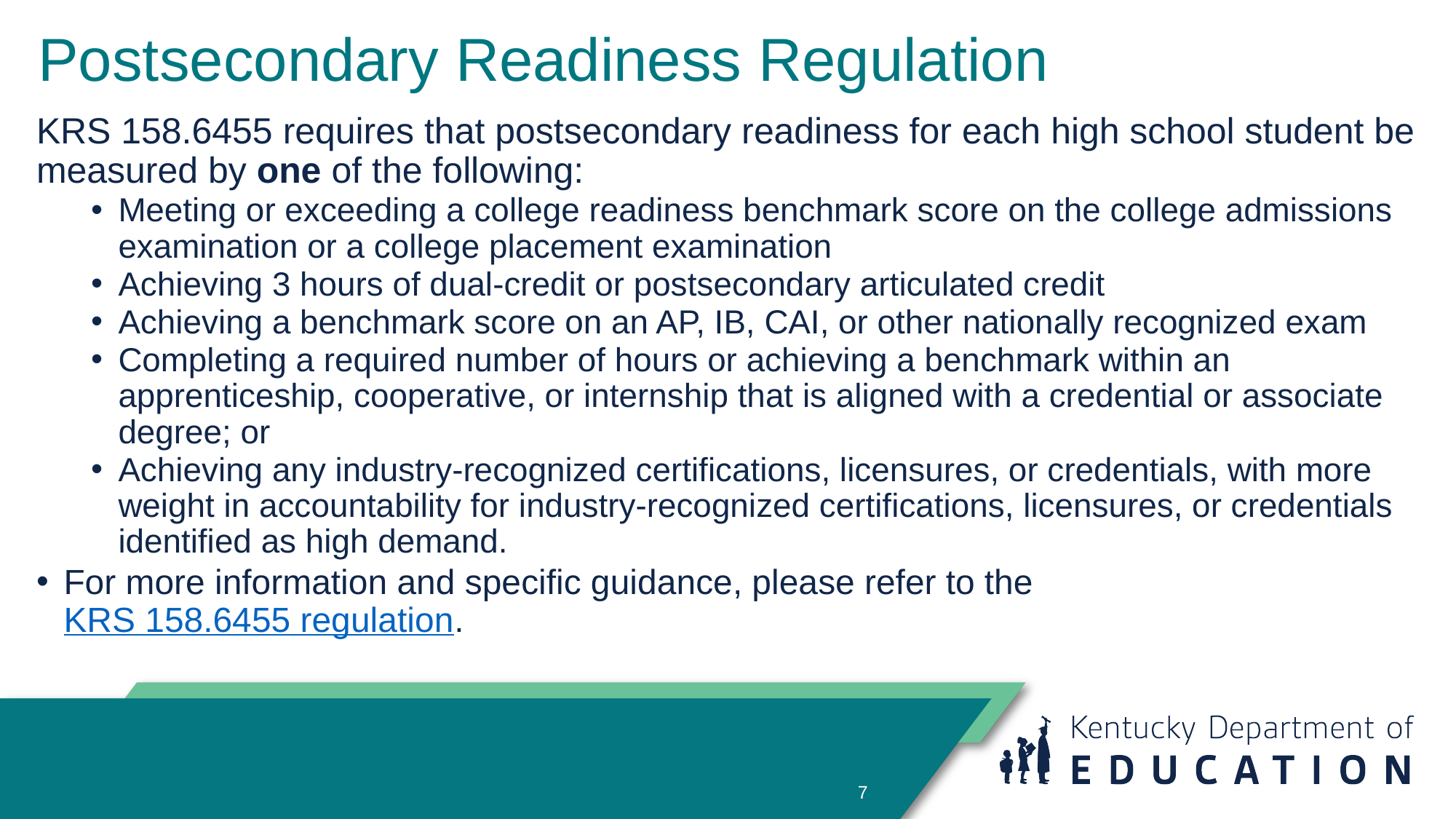

# Postsecondary Readiness Regulation
KRS 158.6455 requires that postsecondary readiness for each high school student be measured by one of the following:
Meeting or exceeding a college readiness benchmark score on the college admissions examination or a college placement examination
Achieving 3 hours of dual-credit or postsecondary articulated credit
Achieving a benchmark score on an AP, IB, CAI, or other nationally recognized exam
Completing a required number of hours or achieving a benchmark within an apprenticeship, cooperative, or internship that is aligned with a credential or associate degree; or
Achieving any industry-recognized certifications, licensures, or credentials, with more weight in accountability for industry-recognized certifications, licensures, or credentials identified as high demand.
For more information and specific guidance, please refer to the KRS 158.6455 regulation.